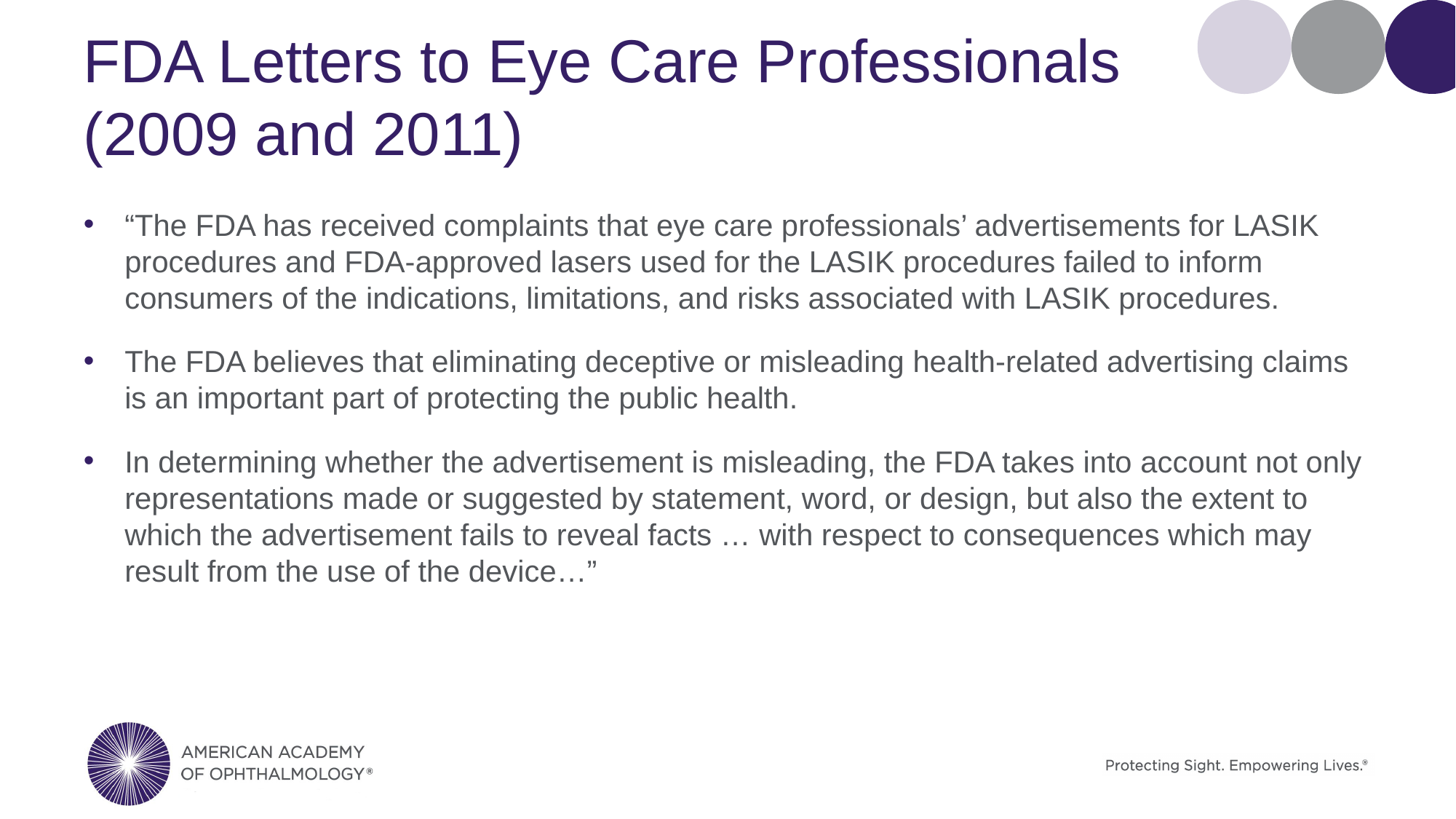

# FDA Letters to Eye Care Professionals (2009 and 2011)
“The FDA has received complaints that eye care professionals’ advertisements for LASIK procedures and FDA-approved lasers used for the LASIK procedures failed to inform consumers of the indications, limitations, and risks associated with LASIK procedures.
The FDA believes that eliminating deceptive or misleading health-related advertising claims is an important part of protecting the public health.
In determining whether the advertisement is misleading, the FDA takes into account not only representations made or suggested by statement, word, or design, but also the extent to which the advertisement fails to reveal facts … with respect to consequences which may result from the use of the device…”